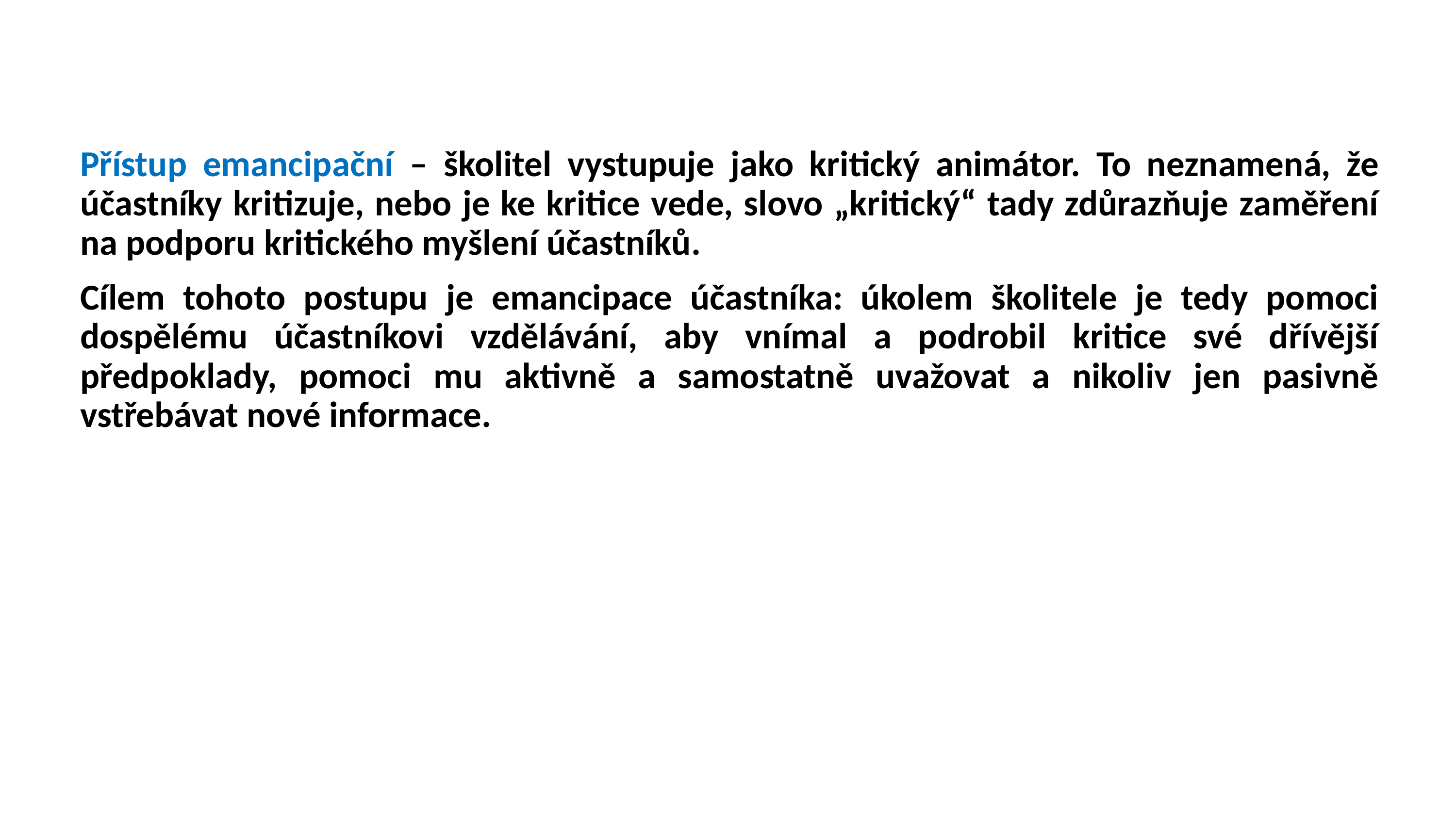

Přístup emancipační – školitel vystupuje jako kritický animátor. To neznamená, že účastníky kritizuje, nebo je ke kritice vede, slovo „kritický“ tady zdůrazňuje zaměření na podporu kritického myšlení účastníků.
Cílem tohoto postupu je emancipace účastníka: úkolem školitele je tedy pomoci dospělému účastníkovi vzdělávání, aby vnímal a podrobil kritice své dřívější předpoklady, pomoci mu aktivně a samostatně uvažovat a nikoliv jen pasivně vstřebávat nové informace.